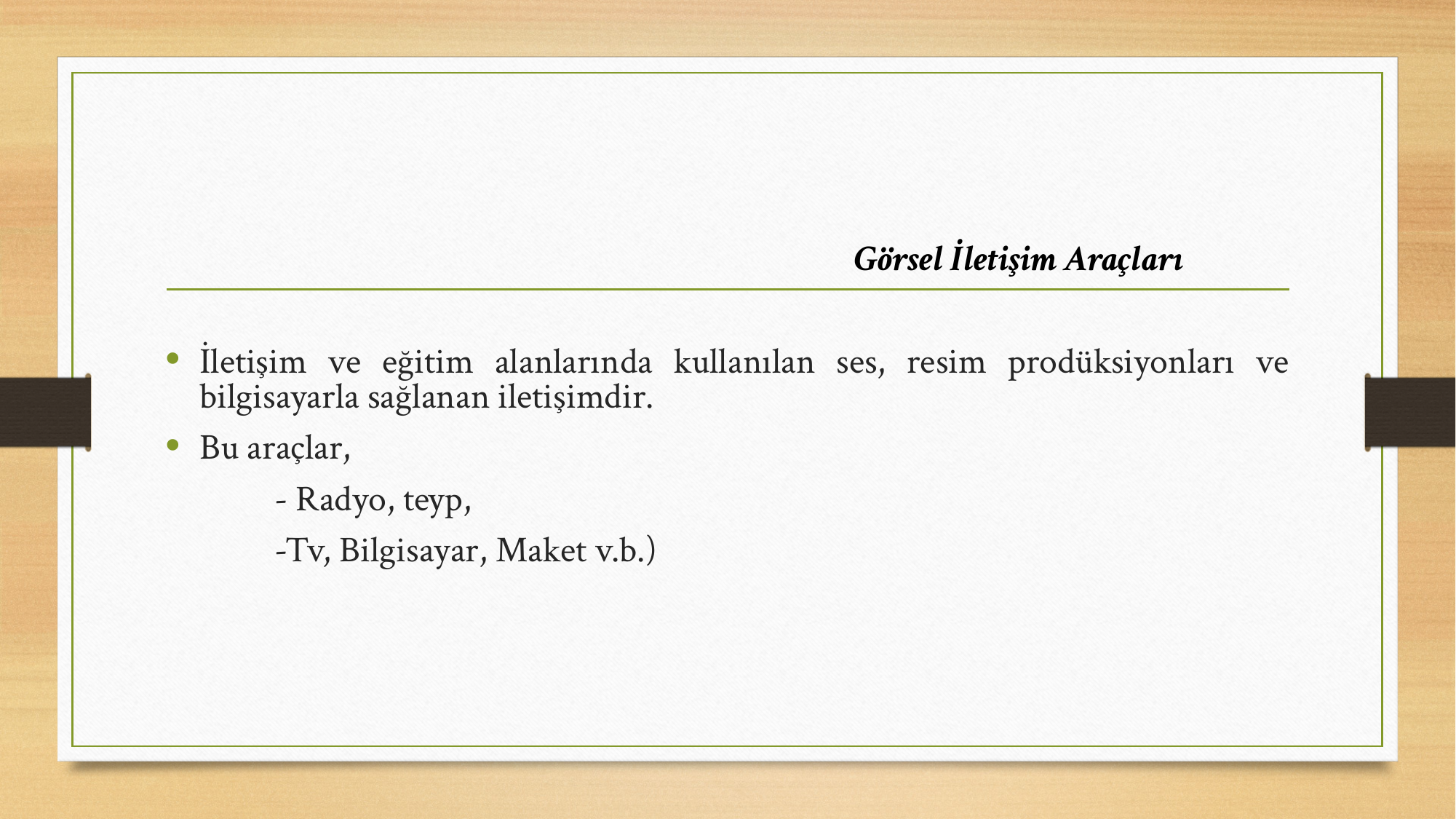

Görsel İletişim Araçları

İletişim ve eğitim alanlarında kullanılan ses, resim prodüksiyonları ve bilgisayarla sağlanan iletişimdir.
Bu araçlar,
	- Radyo, teyp,
	-Tv, Bilgisayar, Maket v.b.)